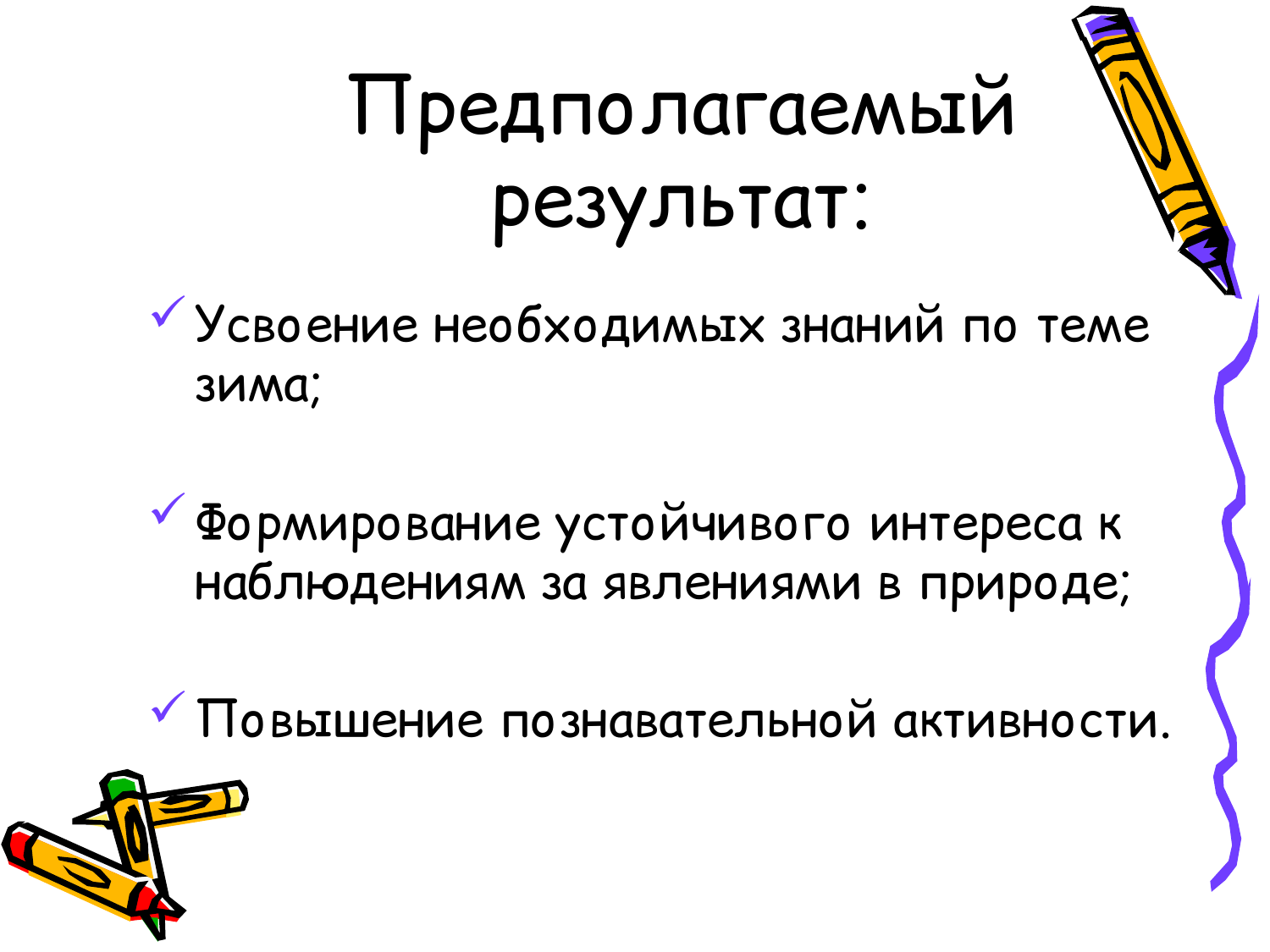

Предполагаемый результат:
Усвоение необходимых знаний по теме зима;

Формирование устойчивого интереса к наблюдениям за явлениями в природе;

Повышение познавательной активности.